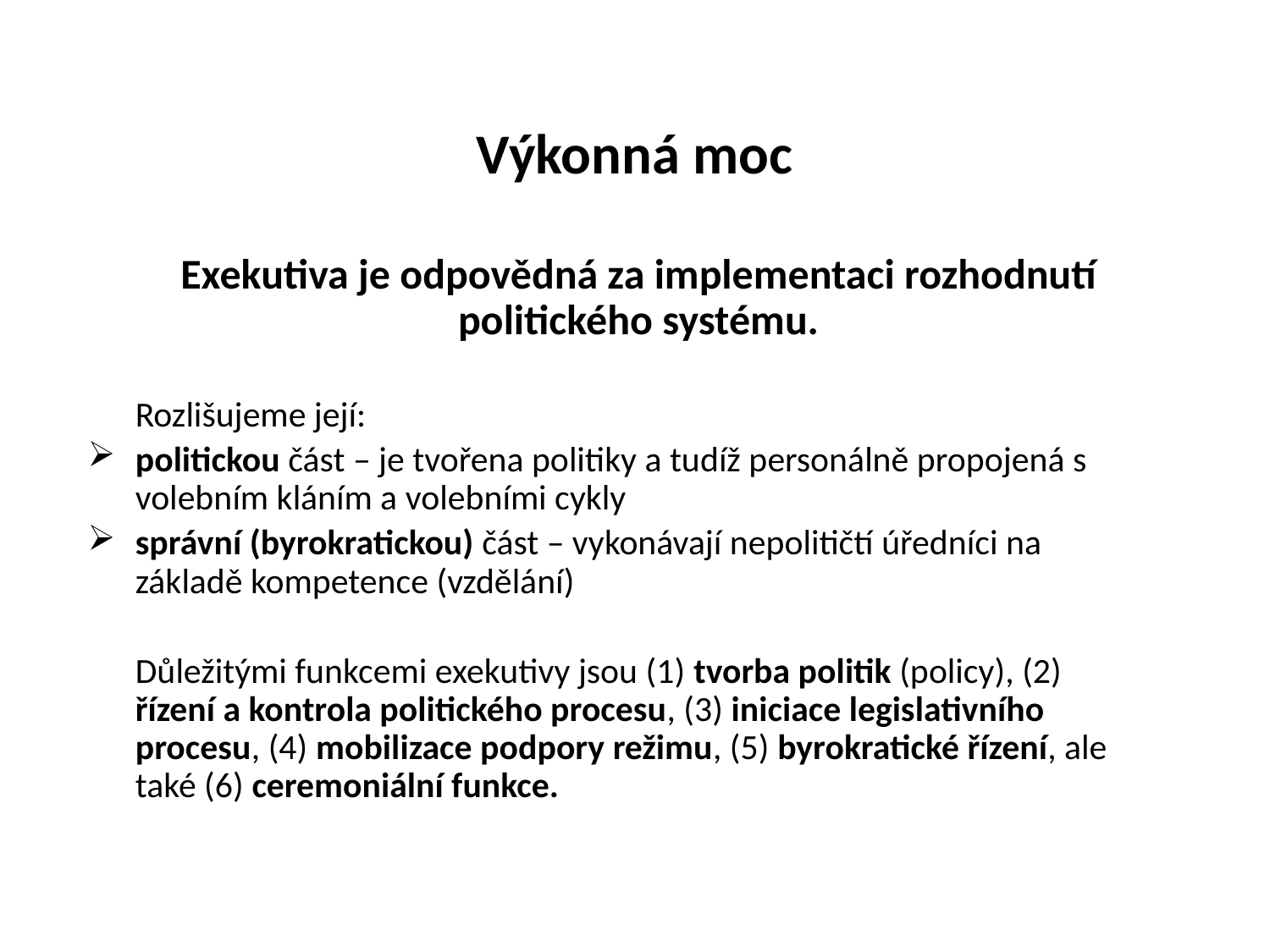

Výkonná moc
	Exekutiva je odpovědná za implementaci rozhodnutí politického systému.

	Rozlišujeme její:
politickou část – je tvořena politiky a tudíž personálně propojená s volebním kláním a volebními cykly
správní (byrokratickou) část – vykonávají nepolitičtí úředníci na základě kompetence (vzdělání)

	Důležitými funkcemi exekutivy jsou (1) tvorba politik (policy), (2) řízení a kontrola politického procesu, (3) iniciace legislativního procesu, (4) mobilizace podpory režimu, (5) byrokratické řízení, ale také (6) ceremoniální funkce.